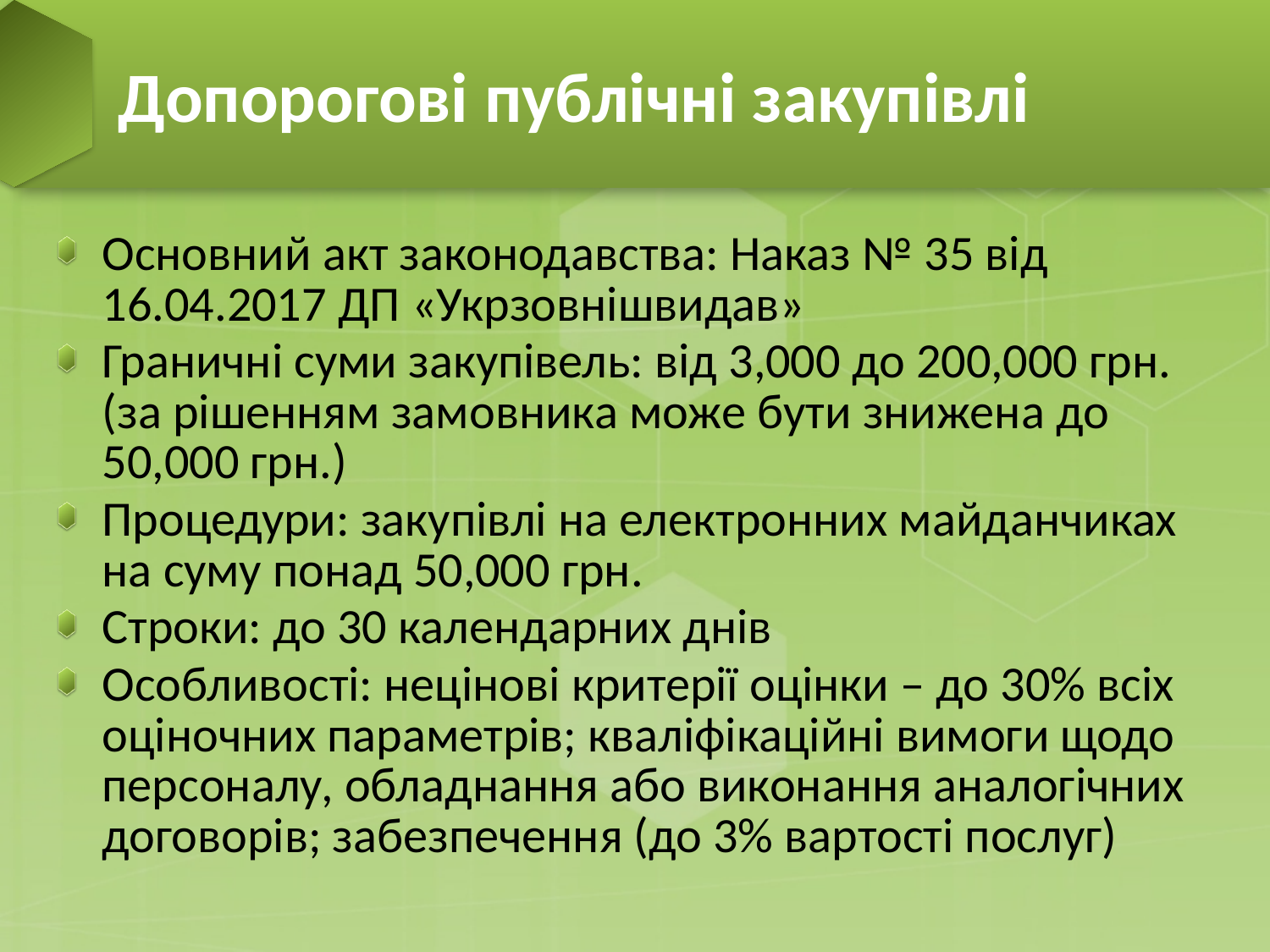

# Допорогові публічні закупівлі
Основний акт законодавства: Наказ № 35 від 16.04.2017 ДП «Укрзовнішвидав»
Граничні суми закупівель: від 3,000 до 200,000 грн. (за рішенням замовника може бути знижена до 50,000 грн.)
Процедури: закупівлі на електронних майданчиках на суму понад 50,000 грн.
Строки: до 30 календарних днів
Особливості: нецінові критерії оцінки – до 30% всіх оціночних параметрів; кваліфікаційні вимоги щодо персоналу, обладнання або виконання аналогічних договорів; забезпечення (до 3% вартості послуг)